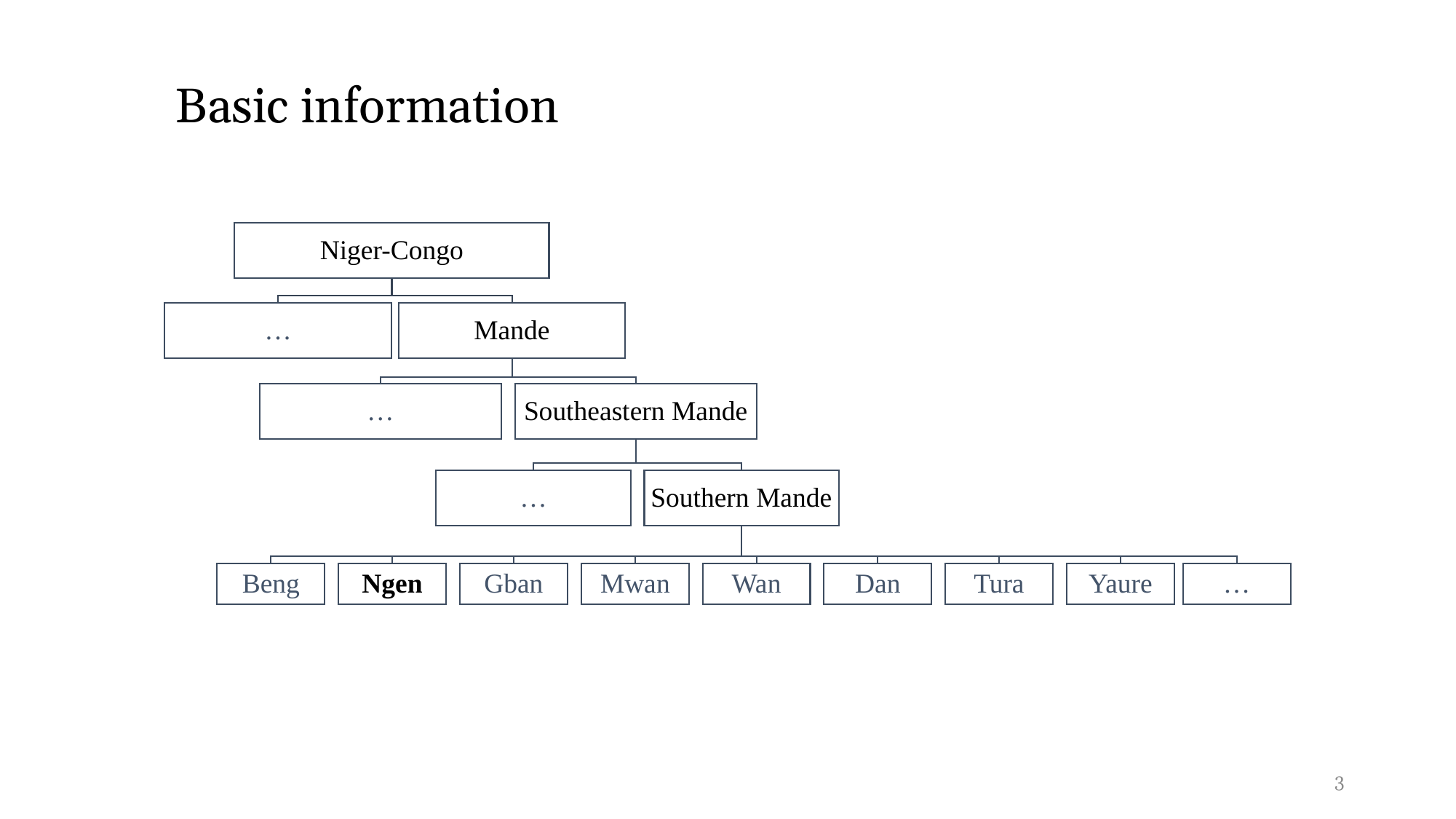

Basic information
Niger-Congo
…
Mande
…
Southeastern Mande
…
Southern Mande
Beng
Ngen
Gban
Mwan
Wan
Dan
Tura
Yaure
…
3